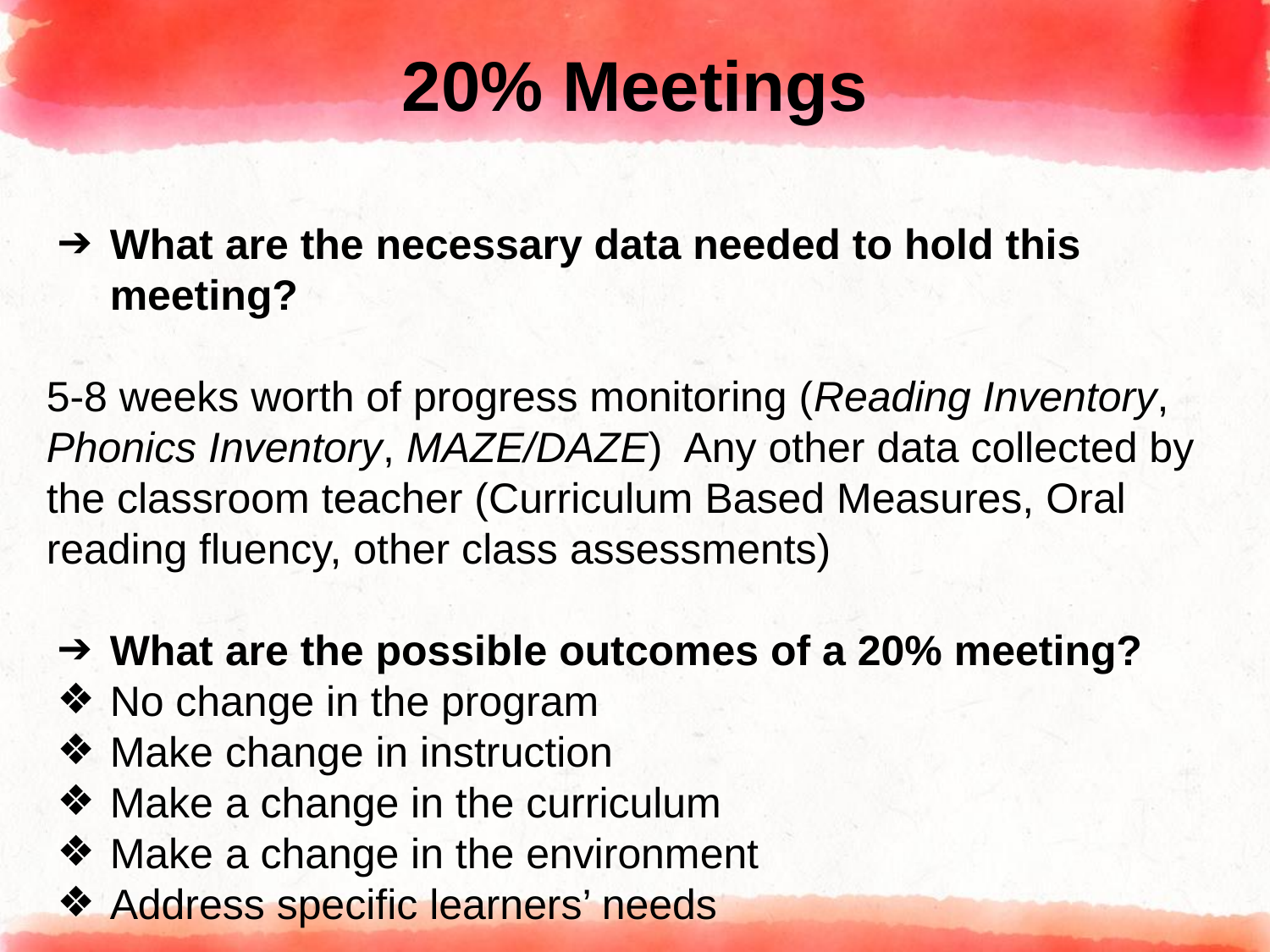

# 20% Meetings

What are the necessary data needed to hold this meeting?

5-8 weeks worth of progress monitoring (Reading Inventory, Phonics Inventory, MAZE/DAZE)  Any other data collected by the classroom teacher (Curriculum Based Measures, Oral reading fluency, other class assessments)

What are the possible outcomes of a 20% meeting?
No change in the program
Make change in instruction
Make a change in the curriculum
Make a change in the environment
Address specific learners’ needs